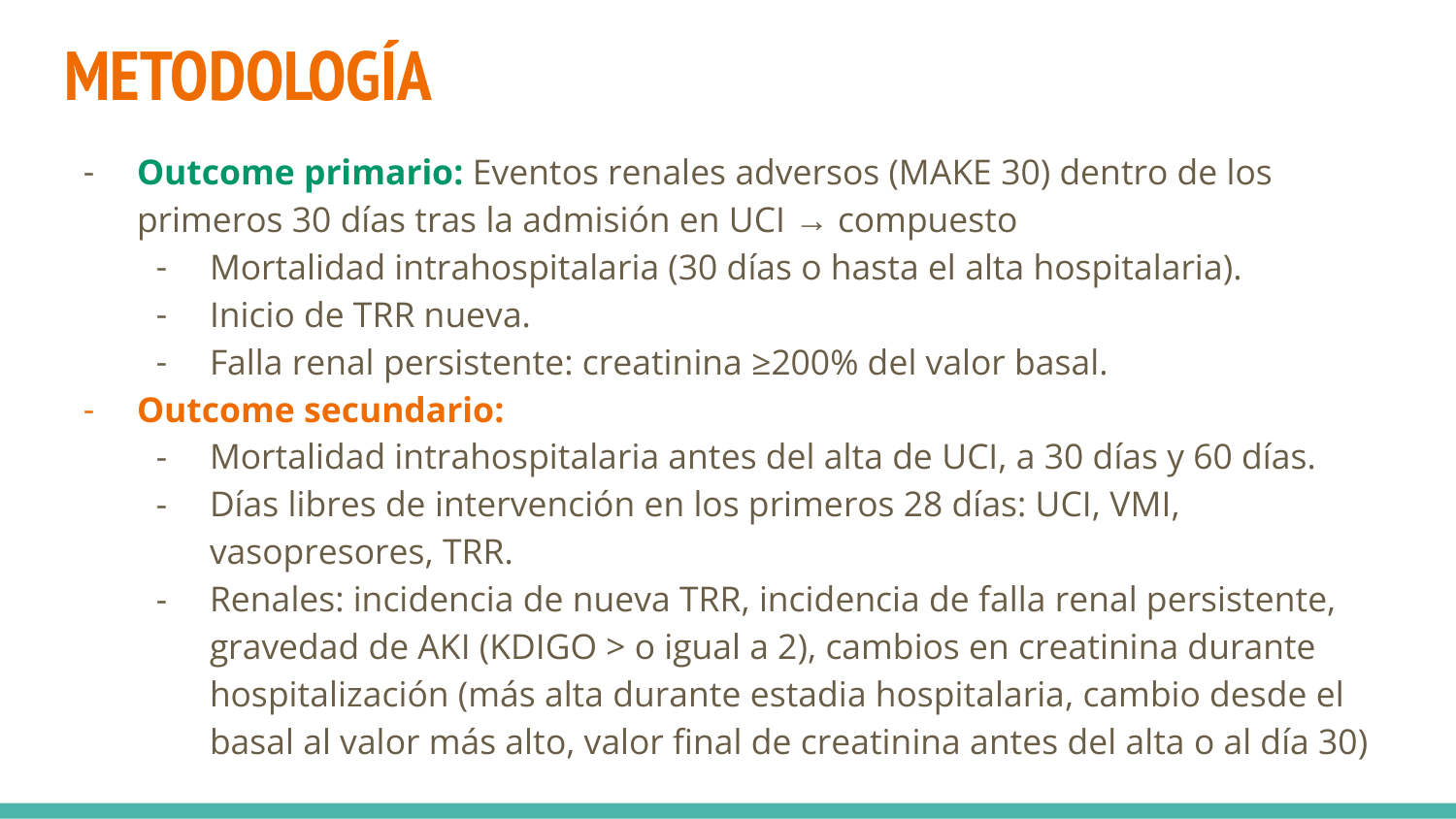

# METODOLOGÍA
Outcome primario: Eventos renales adversos (MAKE 30) dentro de los primeros 30 días tras la admisión en UCI → compuesto
Mortalidad intrahospitalaria (30 días o hasta el alta hospitalaria).
Inicio de TRR nueva.
Falla renal persistente: creatinina ≥200% del valor basal.
Outcome secundario:
Mortalidad intrahospitalaria antes del alta de UCI, a 30 días y 60 días.
Días libres de intervención en los primeros 28 días: UCI, VMI, vasopresores, TRR.
Renales: incidencia de nueva TRR, incidencia de falla renal persistente, gravedad de AKI (KDIGO > o igual a 2), cambios en creatinina durante hospitalización (más alta durante estadia hospitalaria, cambio desde el basal al valor más alto, valor final de creatinina antes del alta o al día 30)